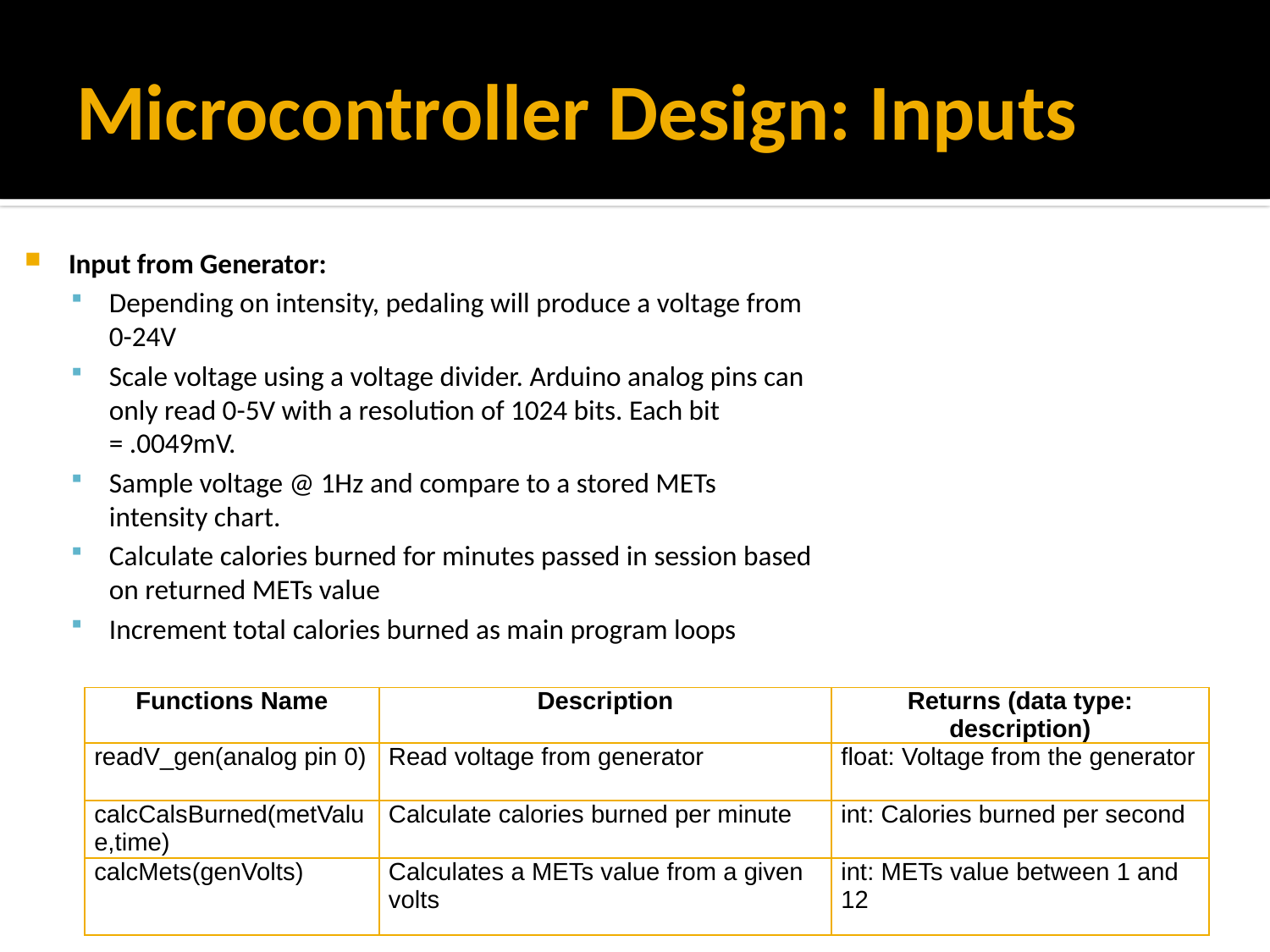

# Microcontroller Design: Inputs
Input from Generator:
Depending on intensity, pedaling will produce a voltage from 0-24V
Scale voltage using a voltage divider. Arduino analog pins can only read 0-5V with a resolution of 1024 bits. Each bit  = .0049mV.
Sample voltage @ 1Hz and compare to a stored METs intensity chart.
Calculate calories burned for minutes passed in session based on returned METs value
Increment total calories burned as main program loops

| Functions Name | Description | Returns (data type: description) |
| --- | --- | --- |
| readV\_gen(analog pin 0) | Read voltage from generator | float: Voltage from the generator |
| calcCalsBurned(metValue,time) | Calculate calories burned per minute | int: Calories burned per second |
| calcMets(genVolts) | Calculates a METs value from a given volts | int: METs value between 1 and 12 |